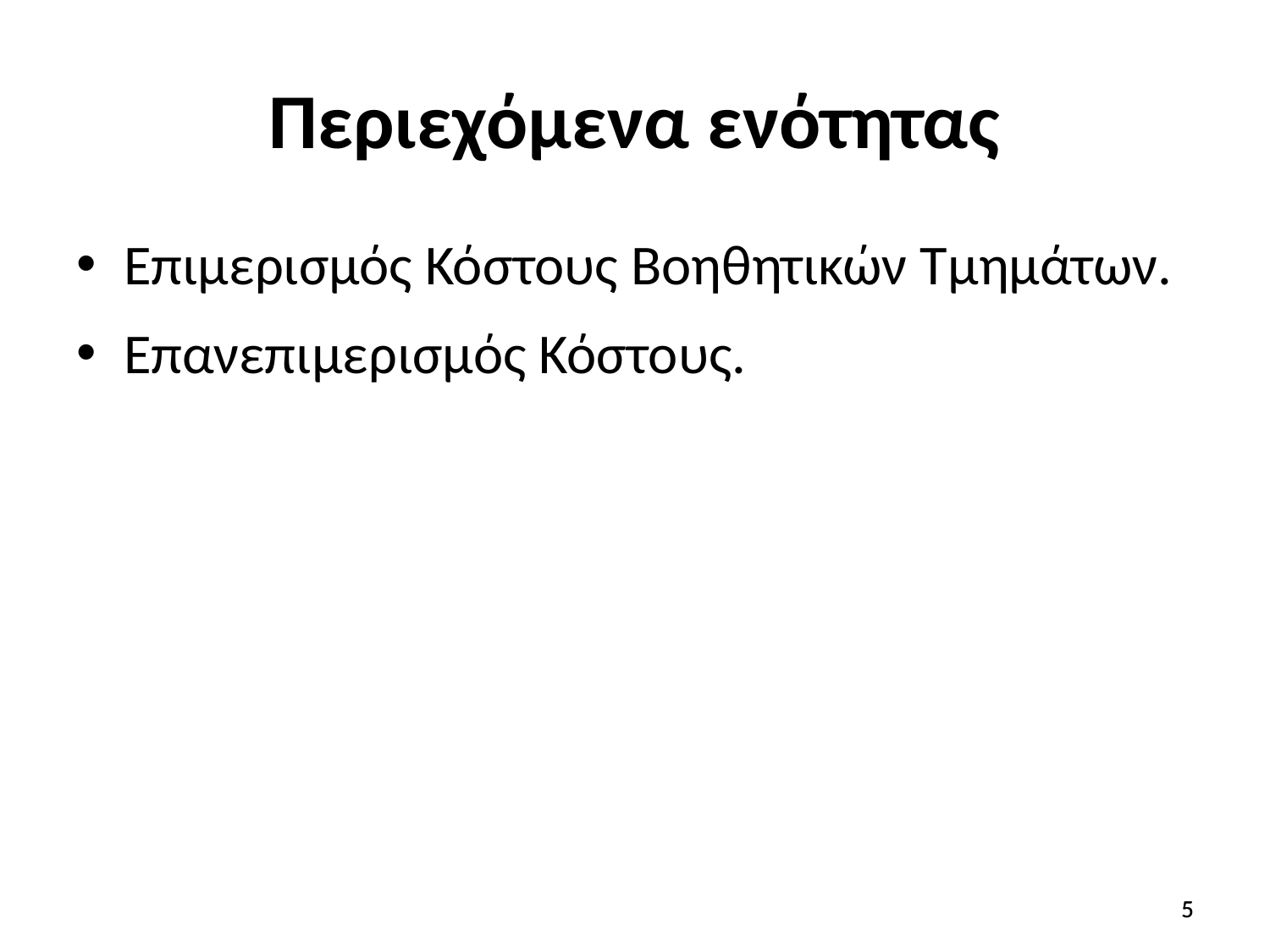

# Περιεχόμενα ενότητας
Επιμερισμός Κόστους Βοηθητικών Τμημάτων.
Επανεπιμερισμός Κόστους.
5
5